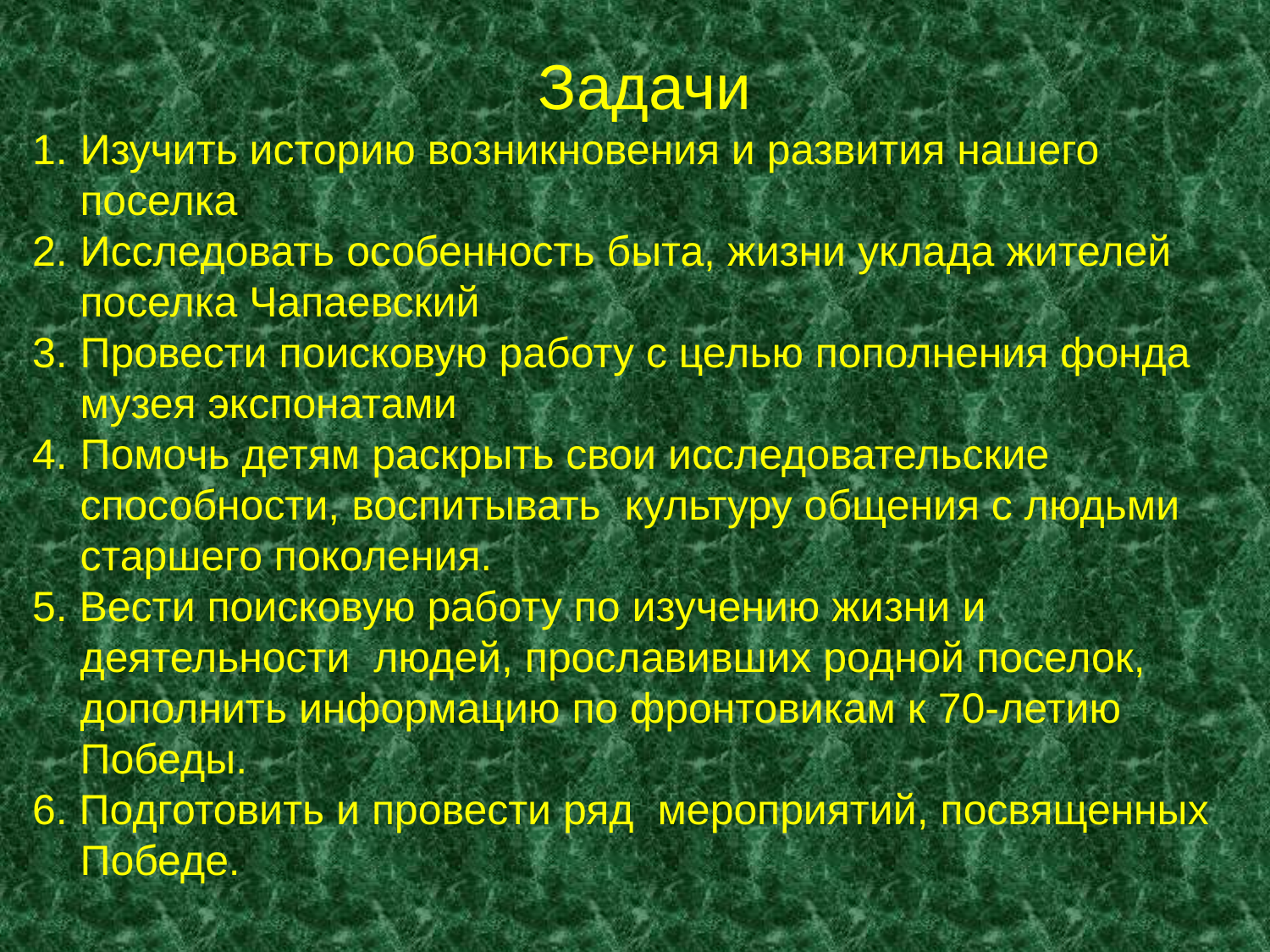

Задачи
Изучить историю возникновения и развития нашего поселка
Исследовать особенность быта, жизни уклада жителей поселка Чапаевский
Провести поисковую работу с целью пополнения фонда музея экспонатами
Помочь детям раскрыть свои исследовательские способности, воспитывать  культуру общения с людьми старшего поколения.
5. Вести поисковую работу по изучению жизни и деятельности  людей, прославивших родной поселок, дополнить информацию по фронтовикам к 70-летию Победы.
6. Подготовить и провести ряд  мероприятий, посвященных  Победе.